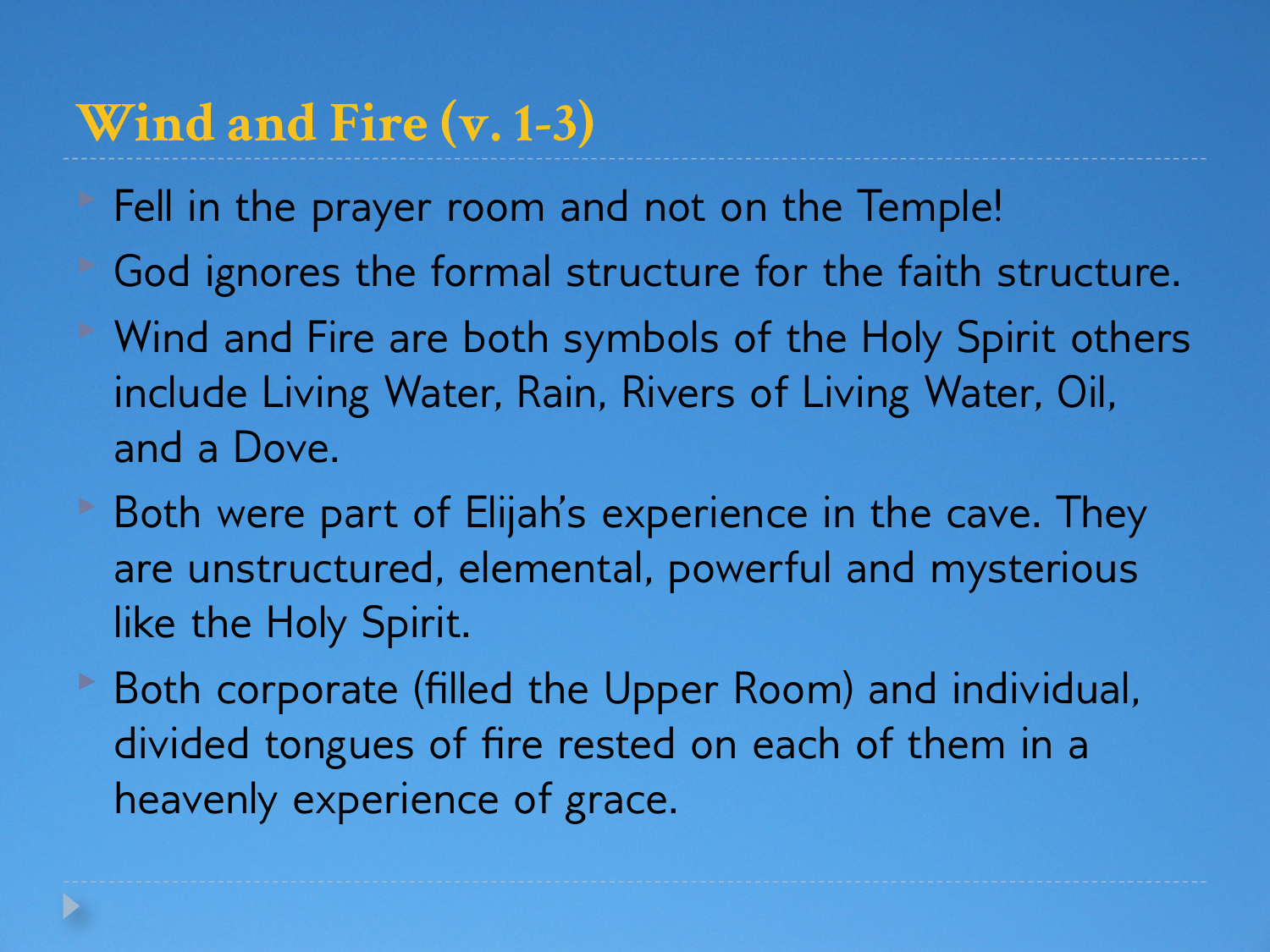

# Wind and Fire (v. 1-3)
Fell in the prayer room and not on the Temple!
God ignores the formal structure for the faith structure.
Wind and Fire are both symbols of the Holy Spirit others include Living Water, Rain, Rivers of Living Water, Oil, and a Dove.
Both were part of Elijah’s experience in the cave. They are unstructured, elemental, powerful and mysterious like the Holy Spirit.
Both corporate (filled the Upper Room) and individual, divided tongues of fire rested on each of them in a heavenly experience of grace.